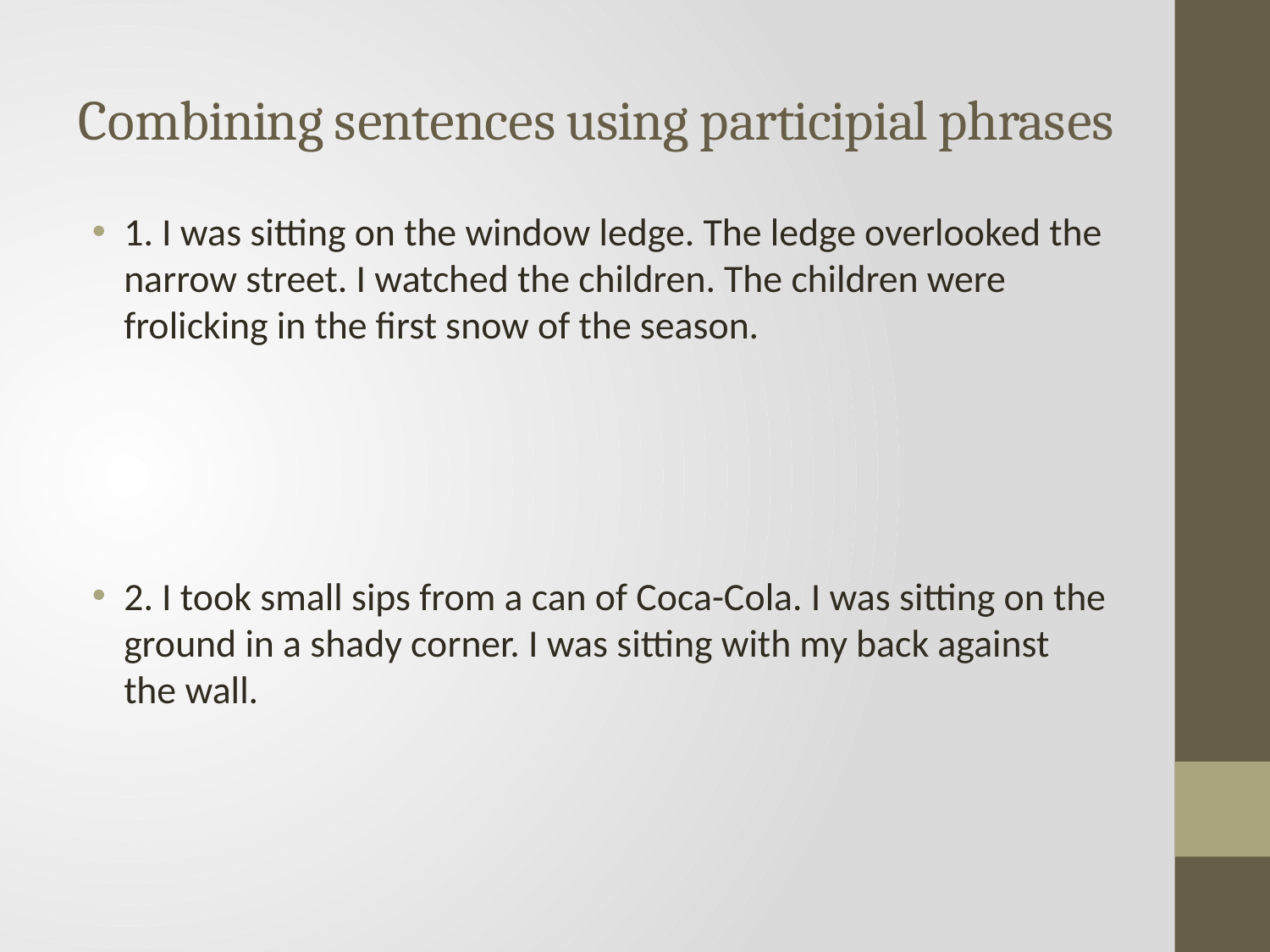

# Combining sentences using participial phrases
1. I was sitting on the window ledge. The ledge overlooked the narrow street. I watched the children. The children were frolicking in the first snow of the season.

2. I took small sips from a can of Coca-Cola. I was sitting on the ground in a shady corner. I was sitting with my back against the wall.